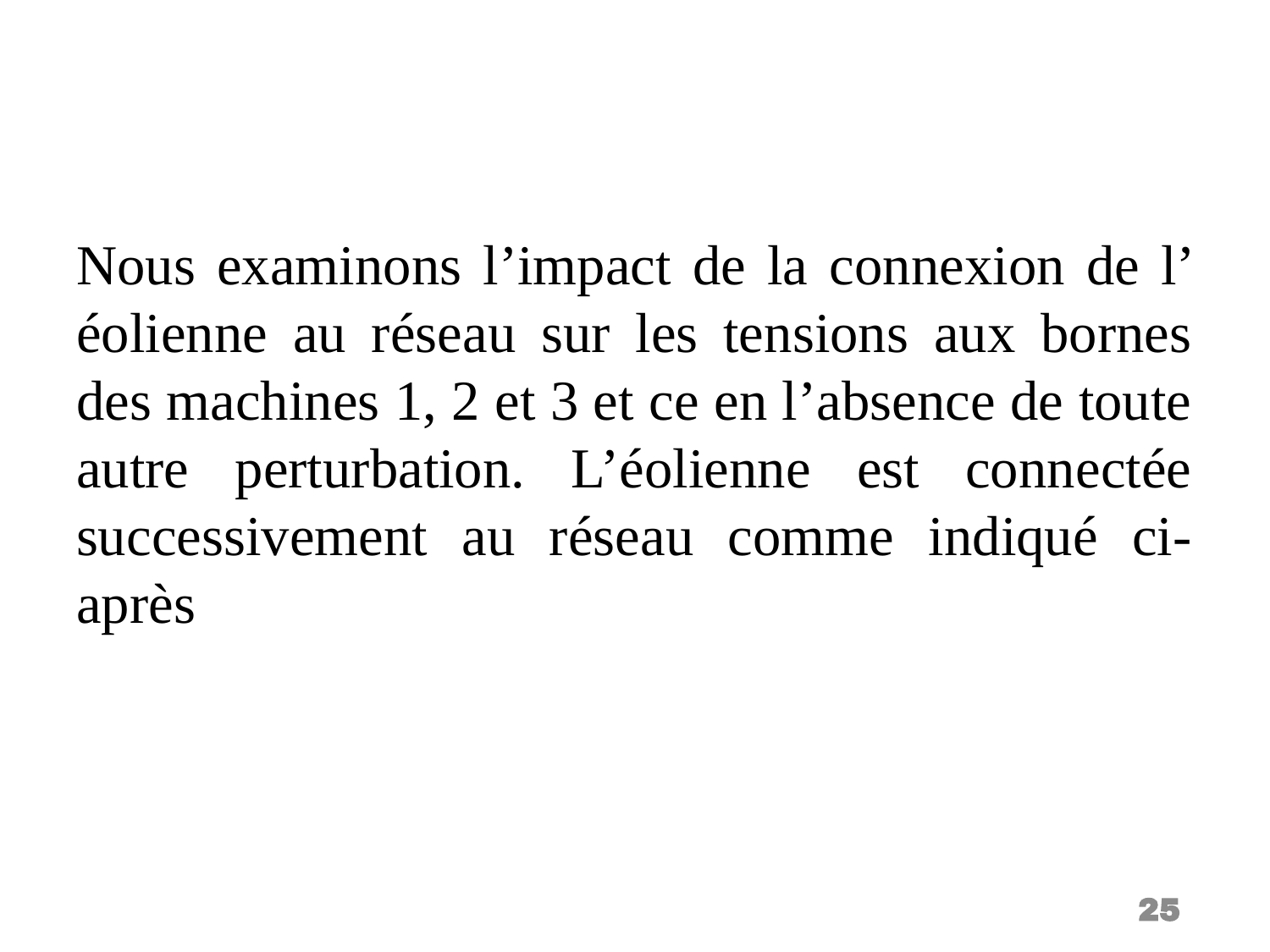

Nous examinons l’impact de la connexion de l’ éolienne au réseau sur les tensions aux bornes des machines 1, 2 et 3 et ce en l’absence de toute autre perturbation. L’éolienne est connectée successivement au réseau comme indiqué ci-après

25